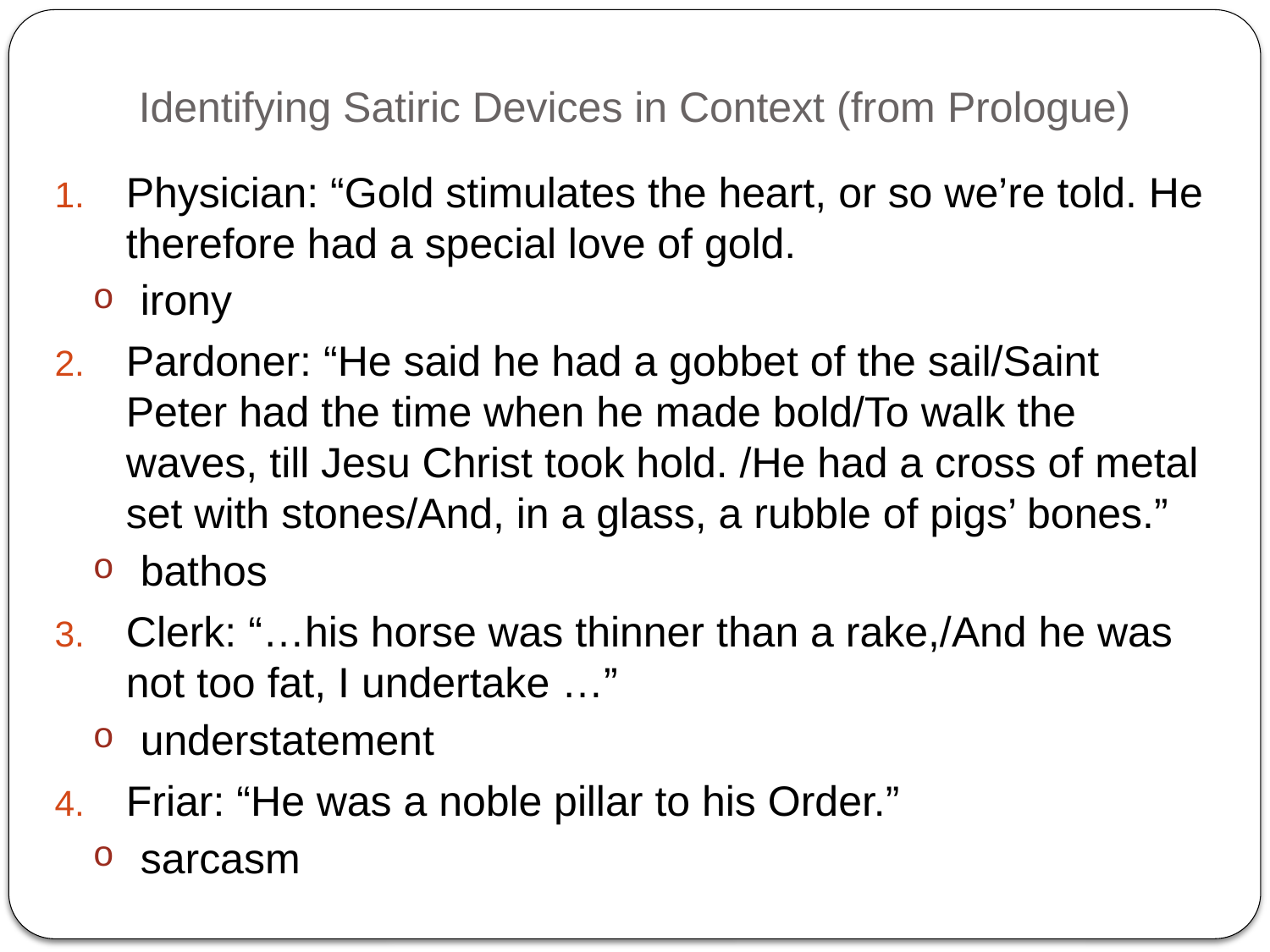

# Identifying Satiric Devices in Context (from Prologue)
Physician: “Gold stimulates the heart, or so we’re told. He therefore had a special love of gold.
irony
Pardoner: “He said he had a gobbet of the sail/Saint Peter had the time when he made bold/To walk the waves, till Jesu Christ took hold. /He had a cross of metal set with stones/And, in a glass, a rubble of pigs’ bones.”
bathos
Clerk: “…his horse was thinner than a rake,/And he was not too fat, I undertake …”
understatement
Friar: “He was a noble pillar to his Order.”
sarcasm